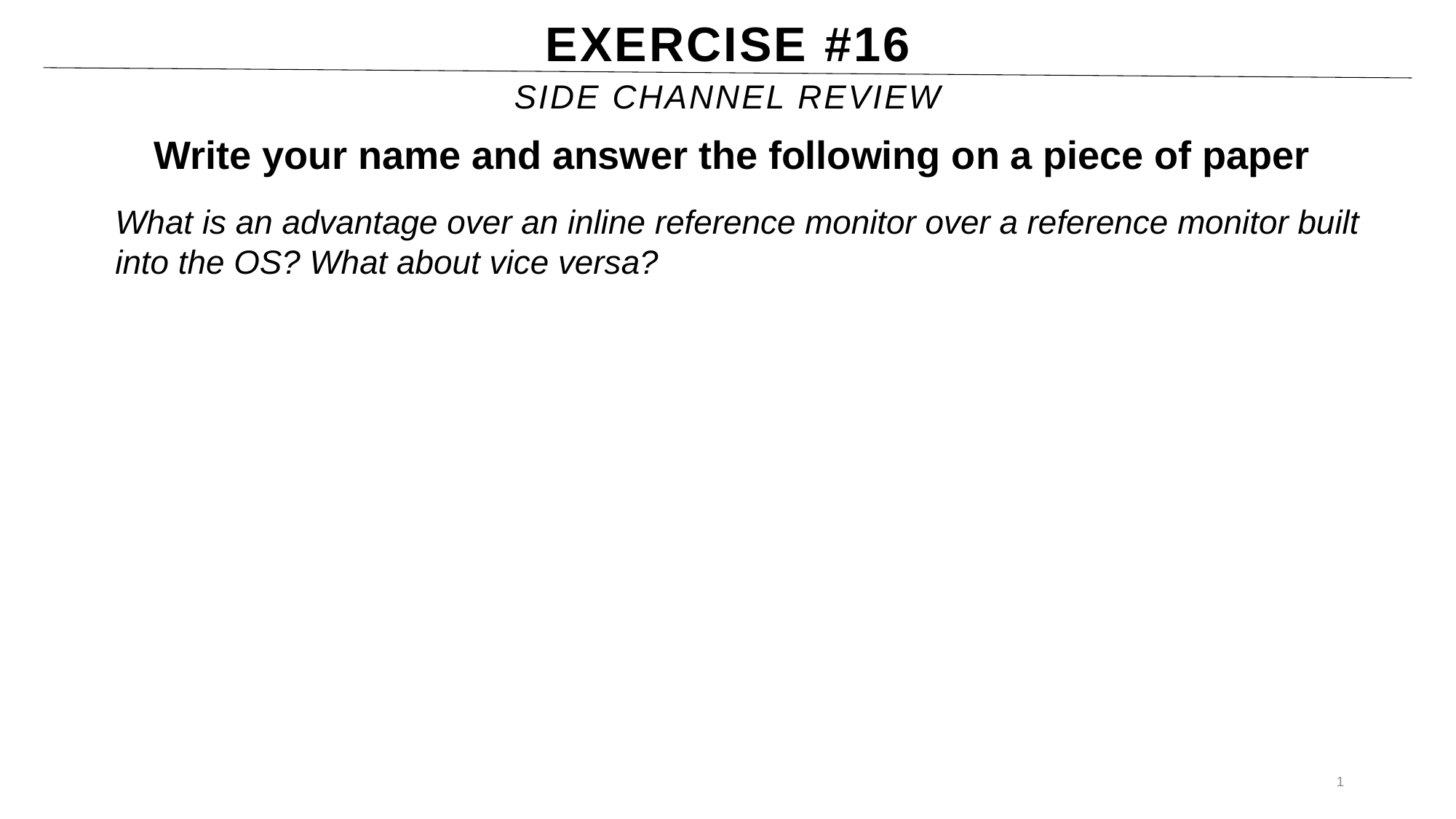

# Exercise #16
SIDE Channel Review
Write your name and answer the following on a piece of paper
What is an advantage over an inline reference monitor over a reference monitor built into the OS? What about vice versa?
1